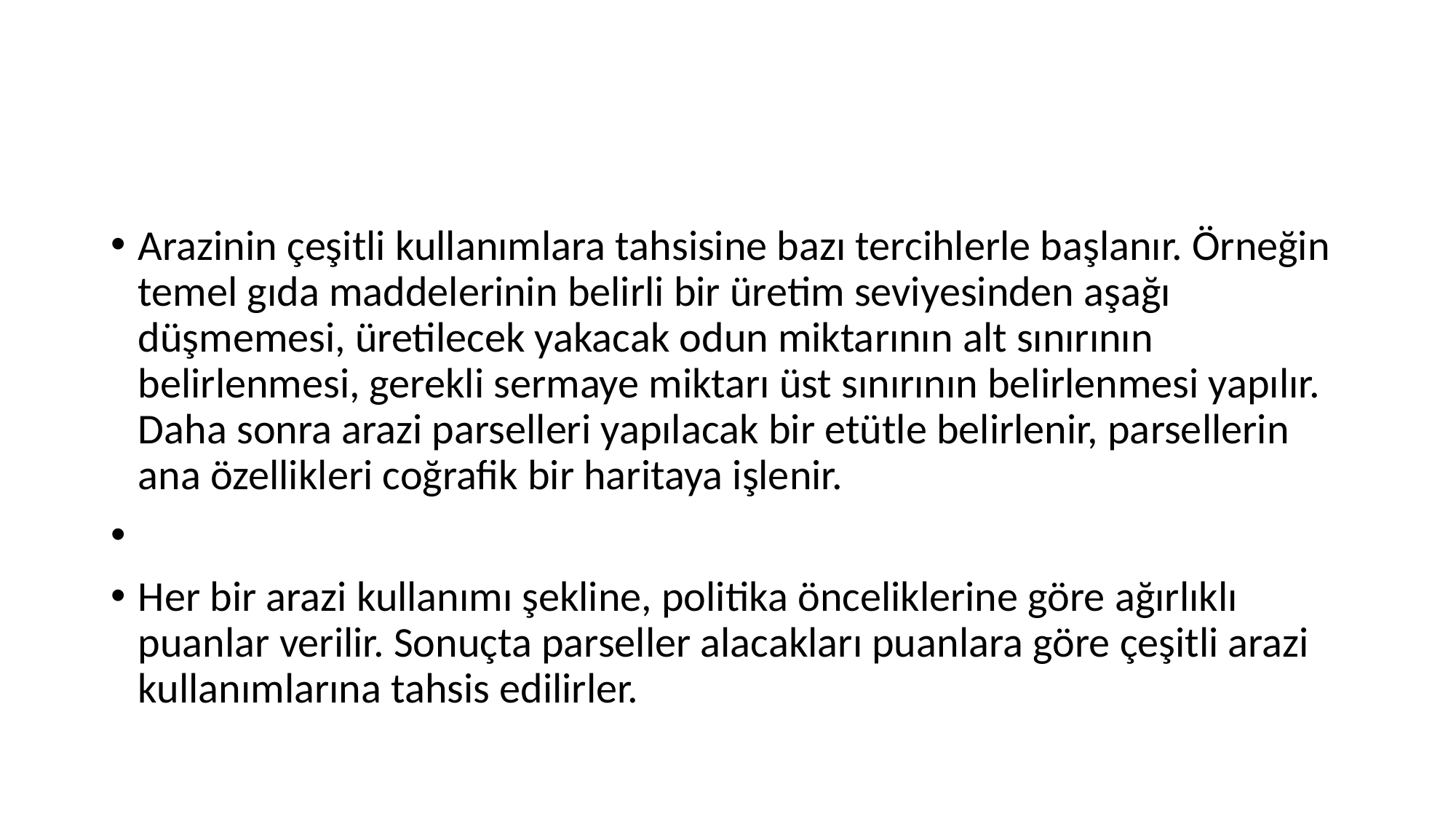

#
Arazinin çeşitli kullanımlara tahsisine bazı tercihlerle başlanır. Örneğin temel gıda maddelerinin belirli bir üretim seviyesinden aşağı düşmemesi, üretilecek yakacak odun miktarının alt sınırının belirlenmesi, gerekli sermaye miktarı üst sınırının belirlenmesi yapılır. Daha sonra arazi parselleri yapılacak bir etütle belirlenir, parsellerin ana özellikleri coğrafik bir haritaya işlenir.

Her bir arazi kullanımı şekline, politika önceliklerine göre ağırlıklı puanlar verilir. Sonuçta parseller alacakları puanlara göre çeşitli arazi kullanımlarına tahsis edilirler.